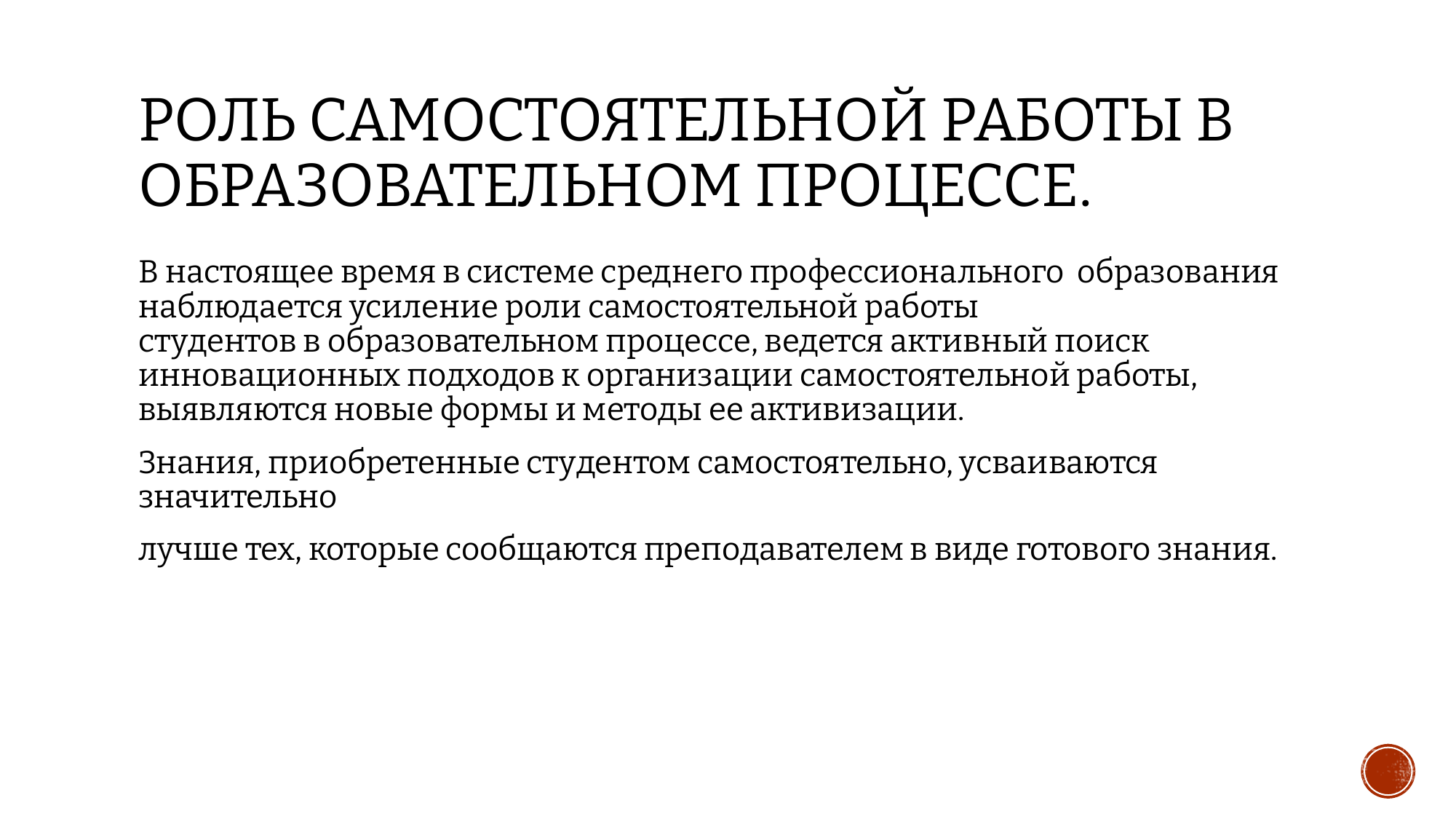

# Роль самостоятельной работы в образовательном процессе.
В настоящее время в системе среднего профессионального  образования наблюдается усиление роли самостоятельной работы студентов в образовательном процессе, ведется активный поиск инновационных подходов к организации самостоятельной работы, выявляются новые формы и методы ее активизации.
Знания, приобретенные студентом самостоятельно, усваиваются значительно
лучше тех, которые сообщаются преподавателем в виде готового знания.